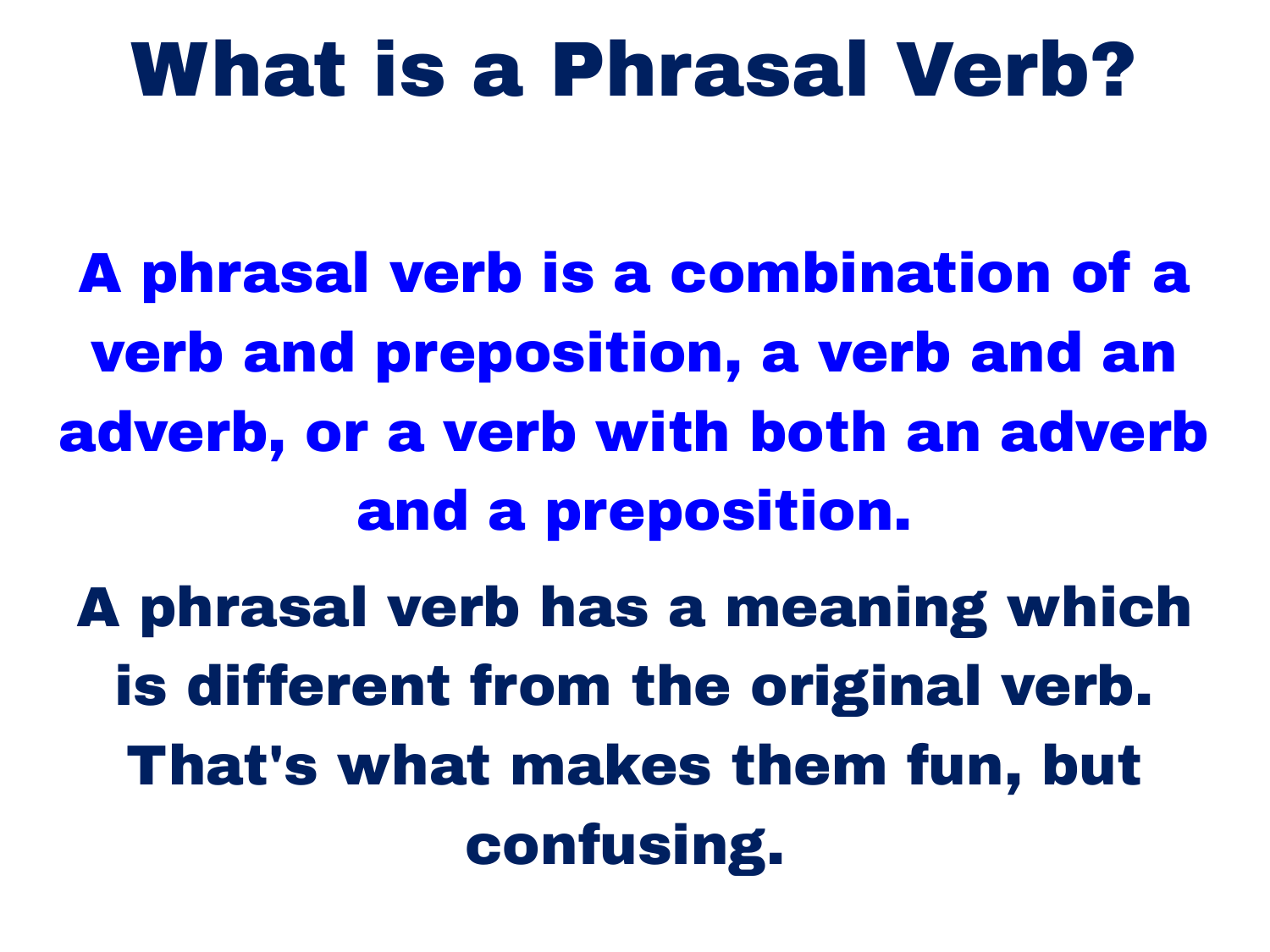

What is a Phrasal Verb?

A phrasal verb is a combination of a verb and preposition, a verb and an adverb, or a verb with both an adverb and a preposition.
A phrasal verb has a meaning which is different from the original verb. That's what makes them fun, but confusing.